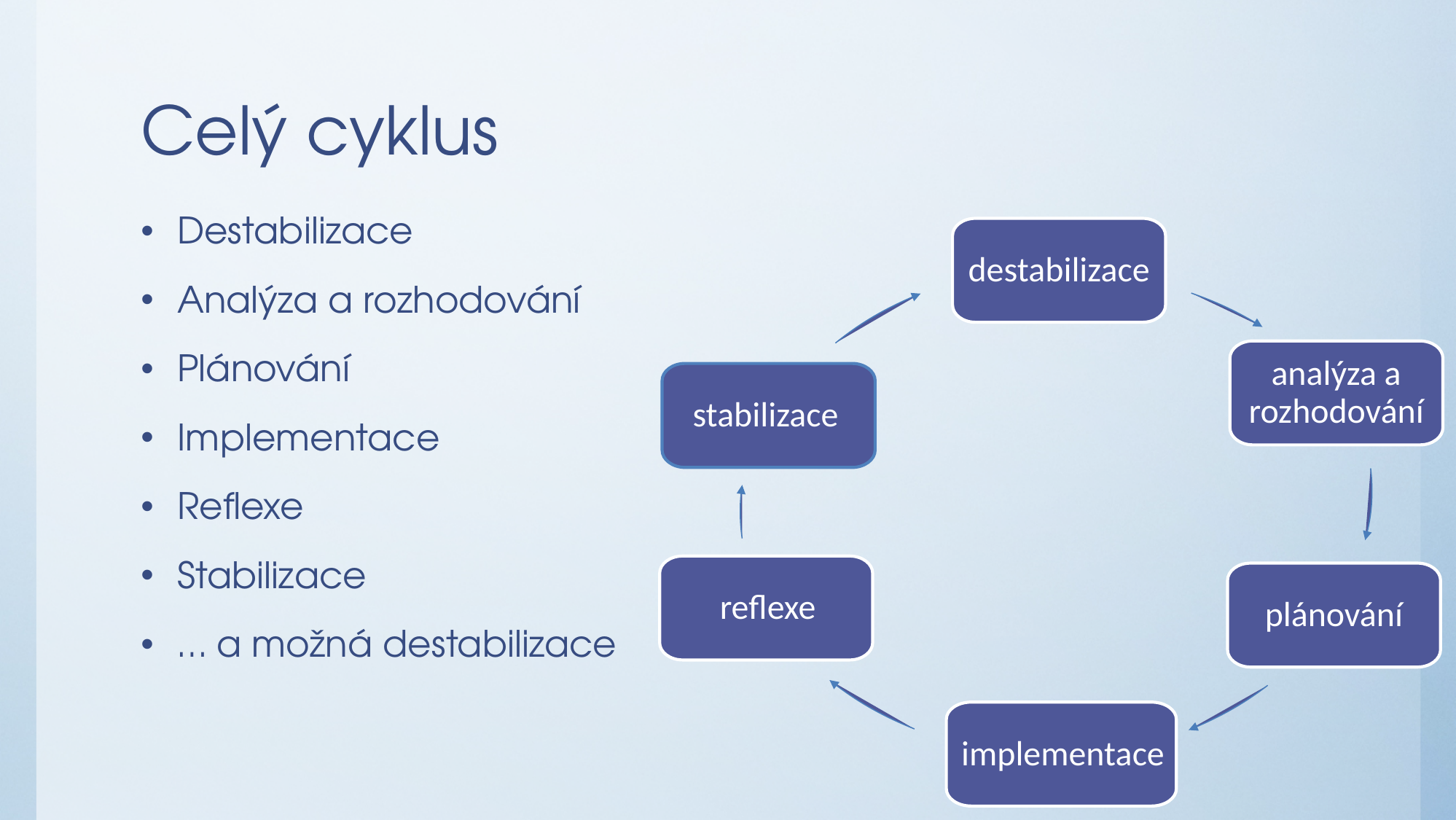

# Celý cyklus
Destabilizace
Analýza a rozhodování
Plánování
Implementace
Reflexe
Stabilizace
… a možná destabilizace

destabilizace

analýza a rozhodování

stabilizace

 reflexe

plánování

 implementace